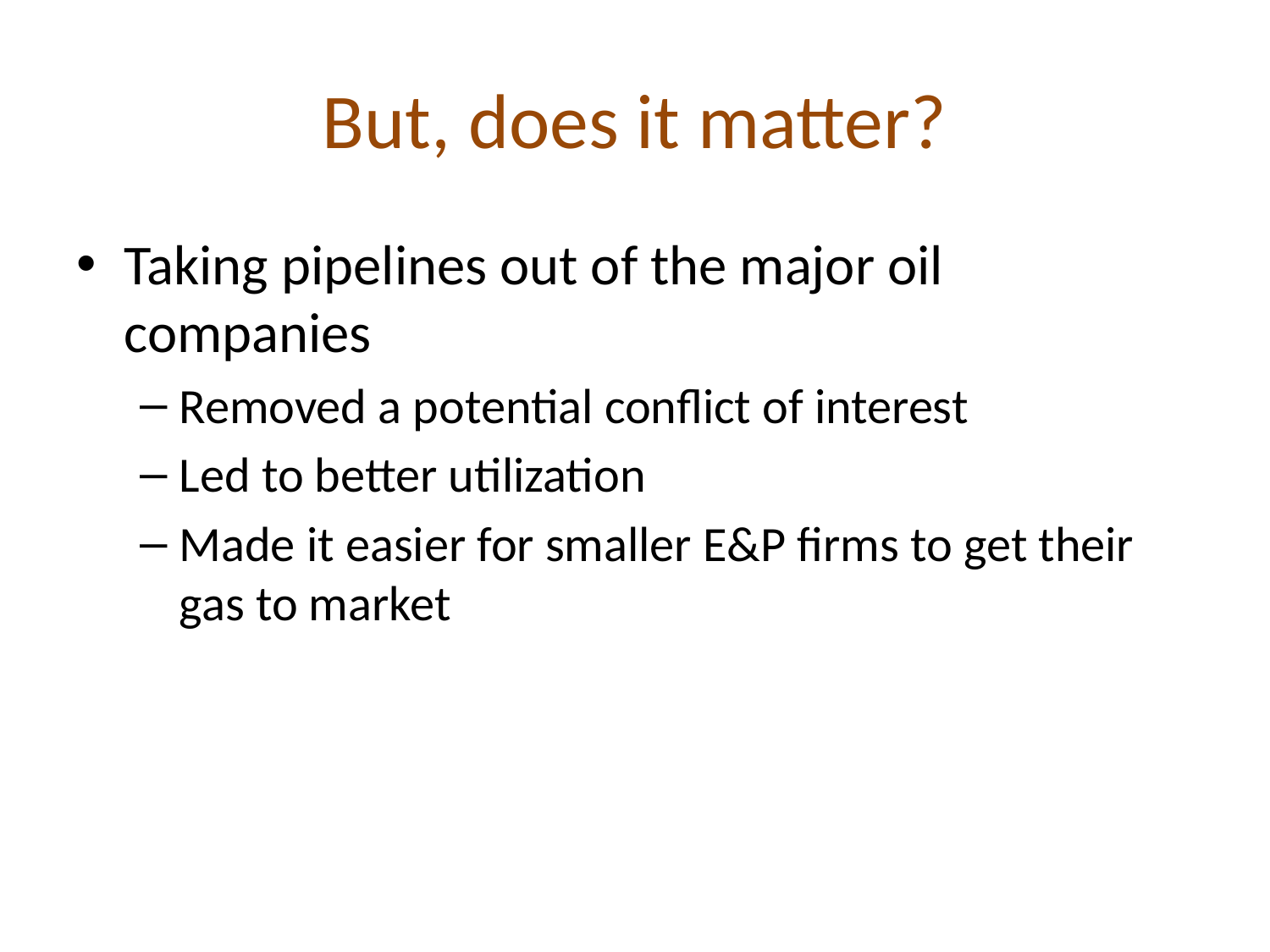

# But, does it matter?
Taking pipelines out of the major oil companies
Removed a potential conflict of interest
Led to better utilization
Made it easier for smaller E&P firms to get their gas to market